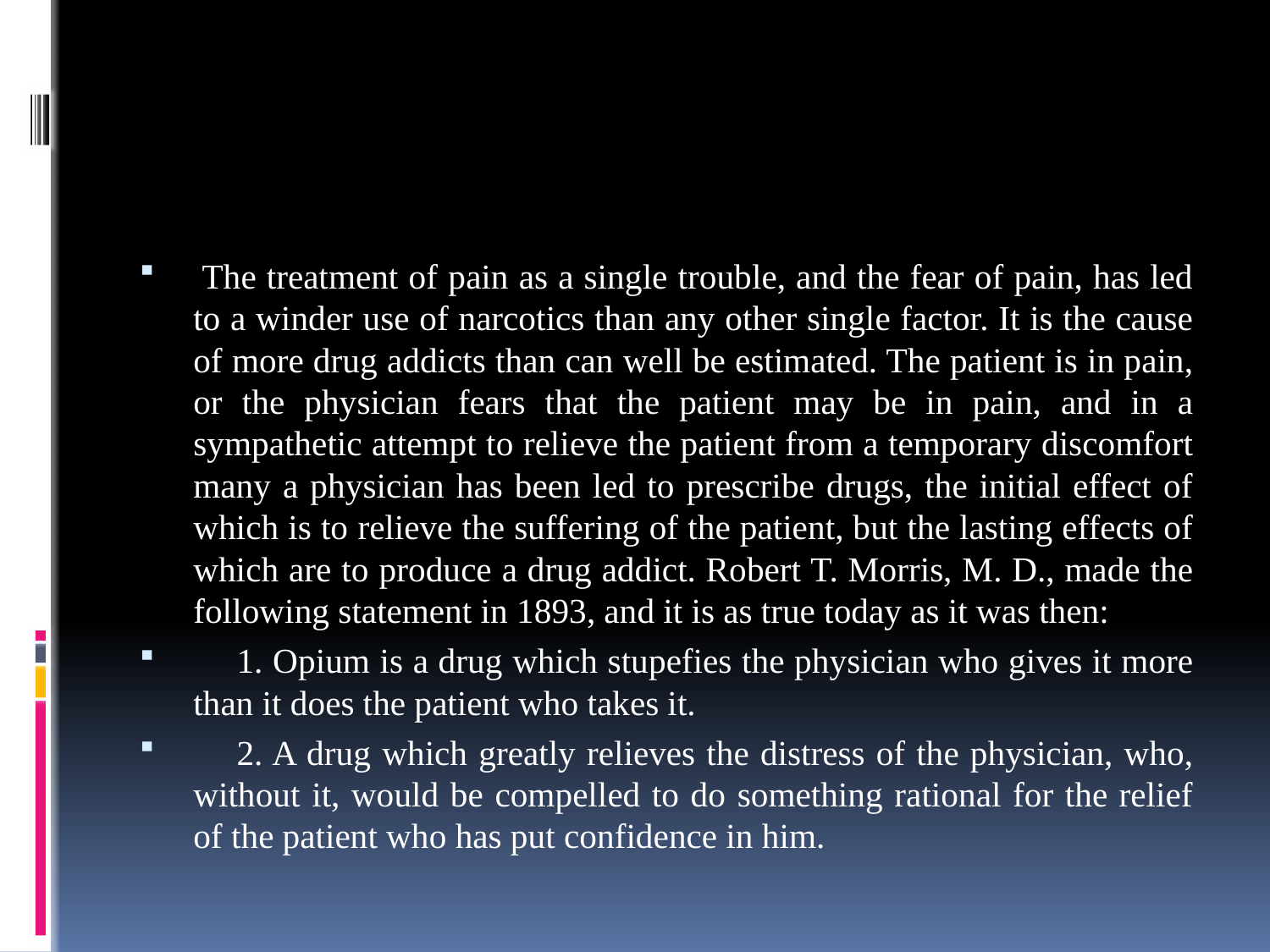

#
 The treatment of pain as a single trouble, and the fear of pain, has led to a winder use of narcotics than any other single factor. It is the cause of more drug addicts than can well be estimated. The patient is in pain, or the physician fears that the patient may be in pain, and in a sympathetic attempt to relieve the patient from a temporary discomfort many a physician has been led to prescribe drugs, the initial effect of which is to relieve the suffering of the patient, but the lasting effects of which are to produce a drug addict. Robert T. Morris, M. D., made the following statement in 1893, and it is as true today as it was then:
     1. Opium is a drug which stupefies the physician who gives it more than it does the patient who takes it.
     2. A drug which greatly relieves the distress of the physician, who, without it, would be compelled to do something rational for the relief of the patient who has put confidence in him.